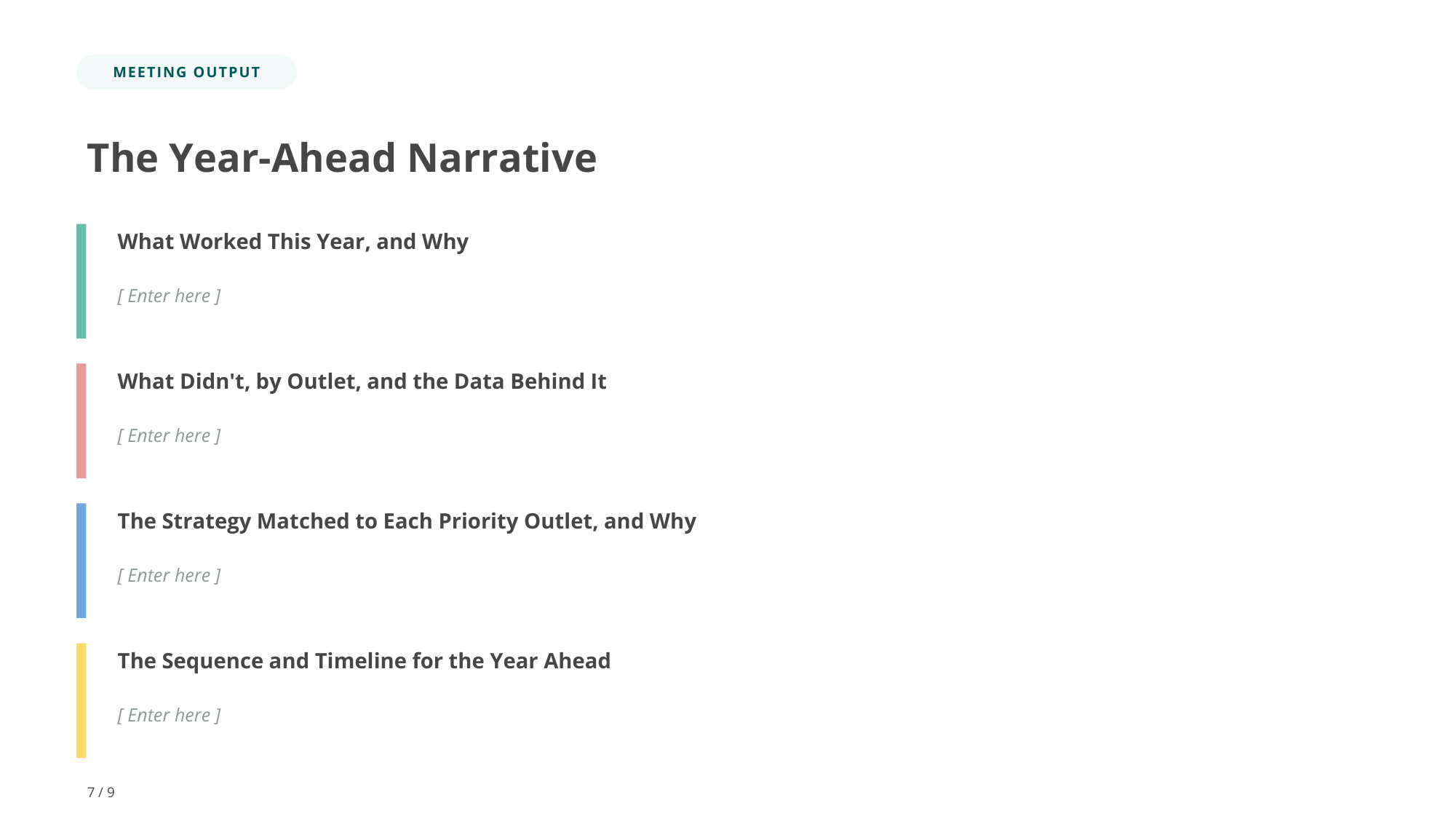

MEETING OUTPUT
The Year-Ahead Narrative
What Worked This Year, and Why

[ Enter here ]
What Didn't, by Outlet, and the Data Behind It

[ Enter here ]
The Strategy Matched to Each Priority Outlet, and Why

[ Enter here ]
The Sequence and Timeline for the Year Ahead

[ Enter here ]
7 / 9